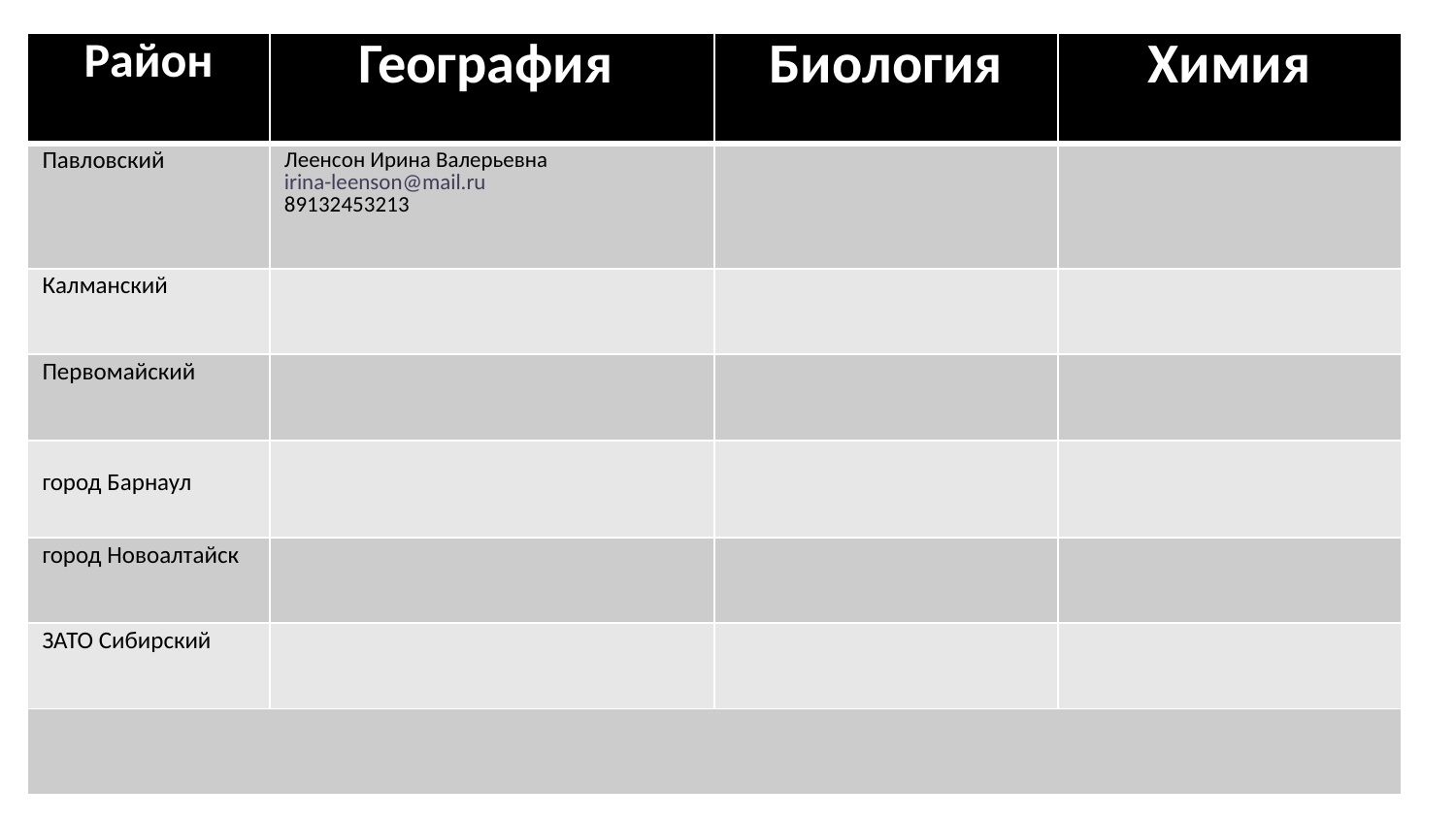

| Район | География | Биология | Химия |
| --- | --- | --- | --- |
| Павловский | Леенсон Ирина Валерьевна irina-leenson@mail.ru 89132453213 |  |  |
| Калманский |  |  |  |
| Первомайский |  |  |  |
| город Барнаул |  |  |  |
| город Новоалтайск |  |  |  |
| ЗАТО Сибирский |  |  |  |
|  |  |  |  |